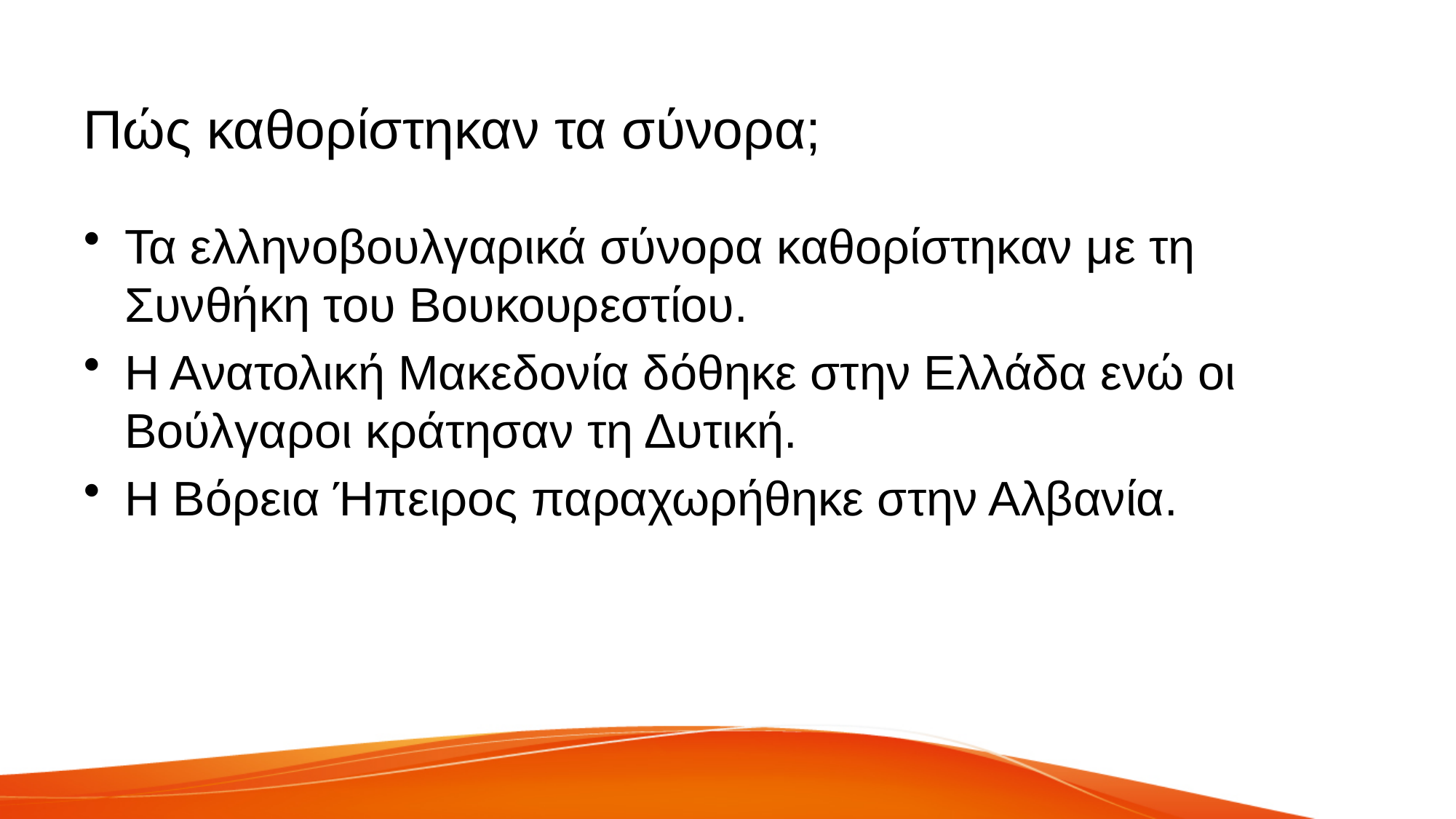

# Πώς καθορίστηκαν τα σύνορα;
Τα ελληνοβουλγαρικά σύνορα καθορίστηκαν με τη Συνθήκη του Βουκουρεστίου.
Η Ανατολική Μακεδονία δόθηκε στην Ελλάδα ενώ οι Βούλγαροι κράτησαν τη Δυτική.
Η Βόρεια Ήπειρος παραχωρήθηκε στην Αλβανία.